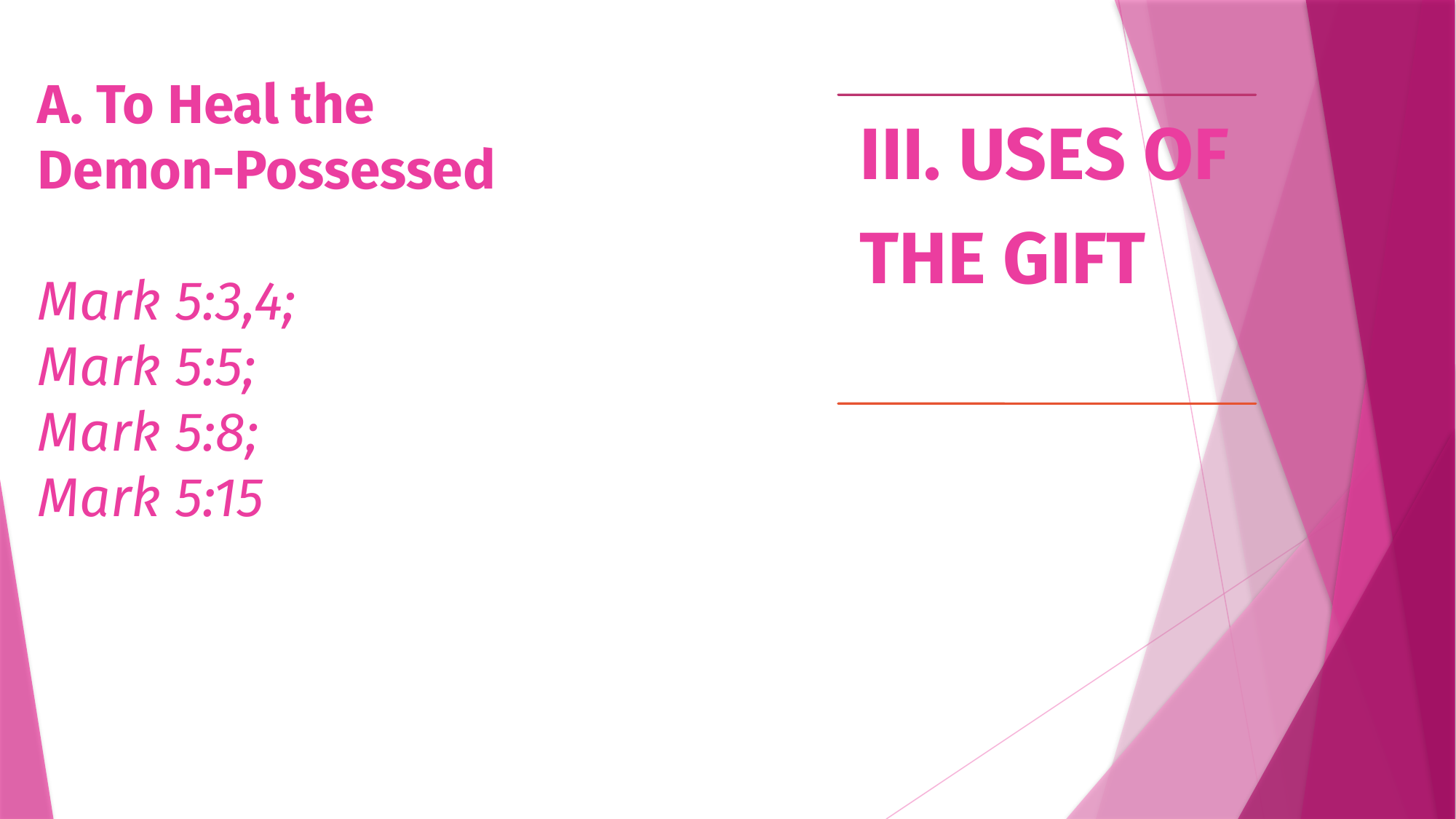

# A. To Heal the Demon-Possessed Mark 5:3,4; Mark 5:5; Mark 5:8; Mark 5:15
III. USES OF
THE GIFT